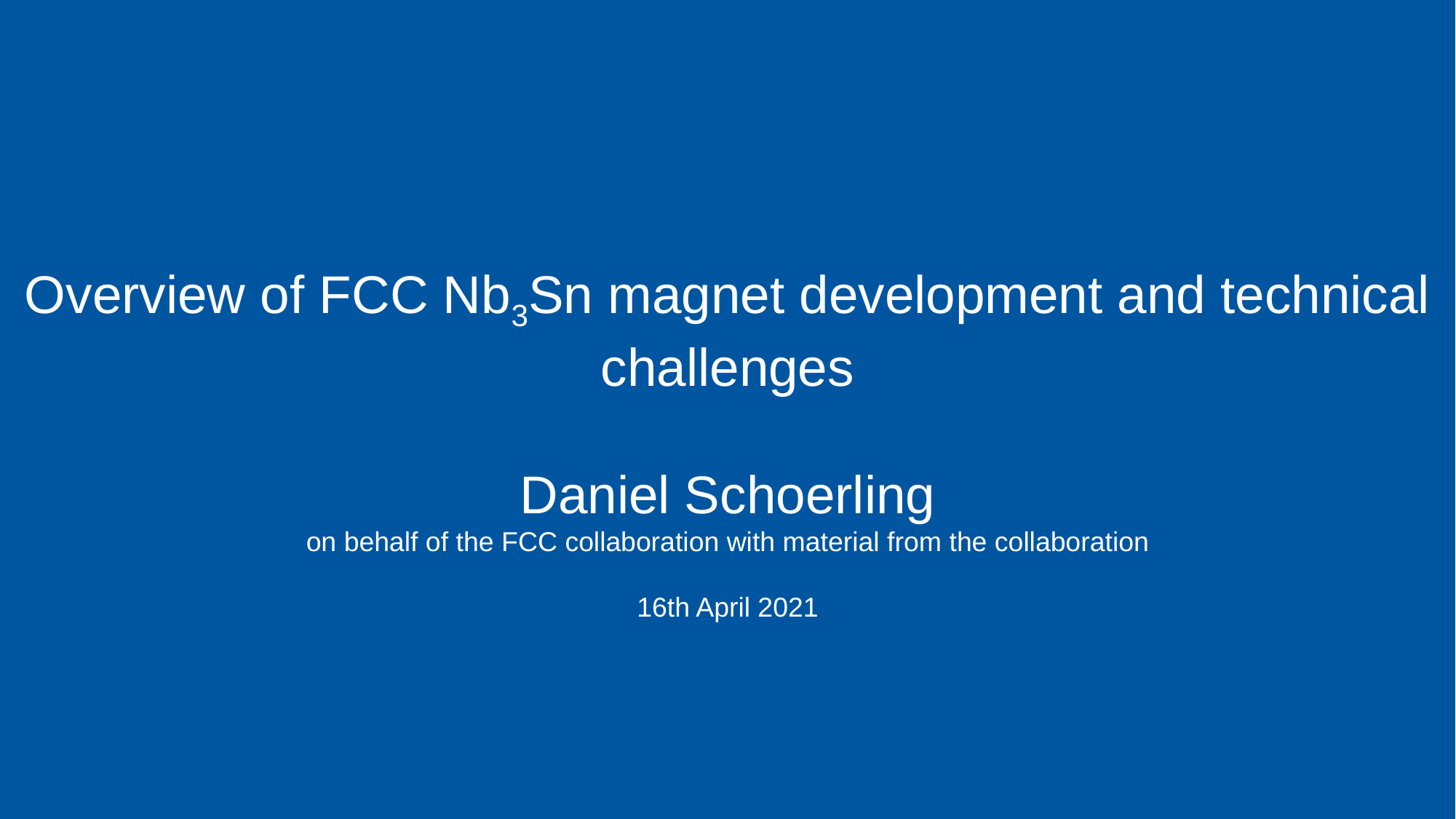

Overview of FCC Nb3Sn magnet development and technical challenges

Daniel Schoerling
on behalf of the FCC collaboration with material from the collaboration

16th April 2021